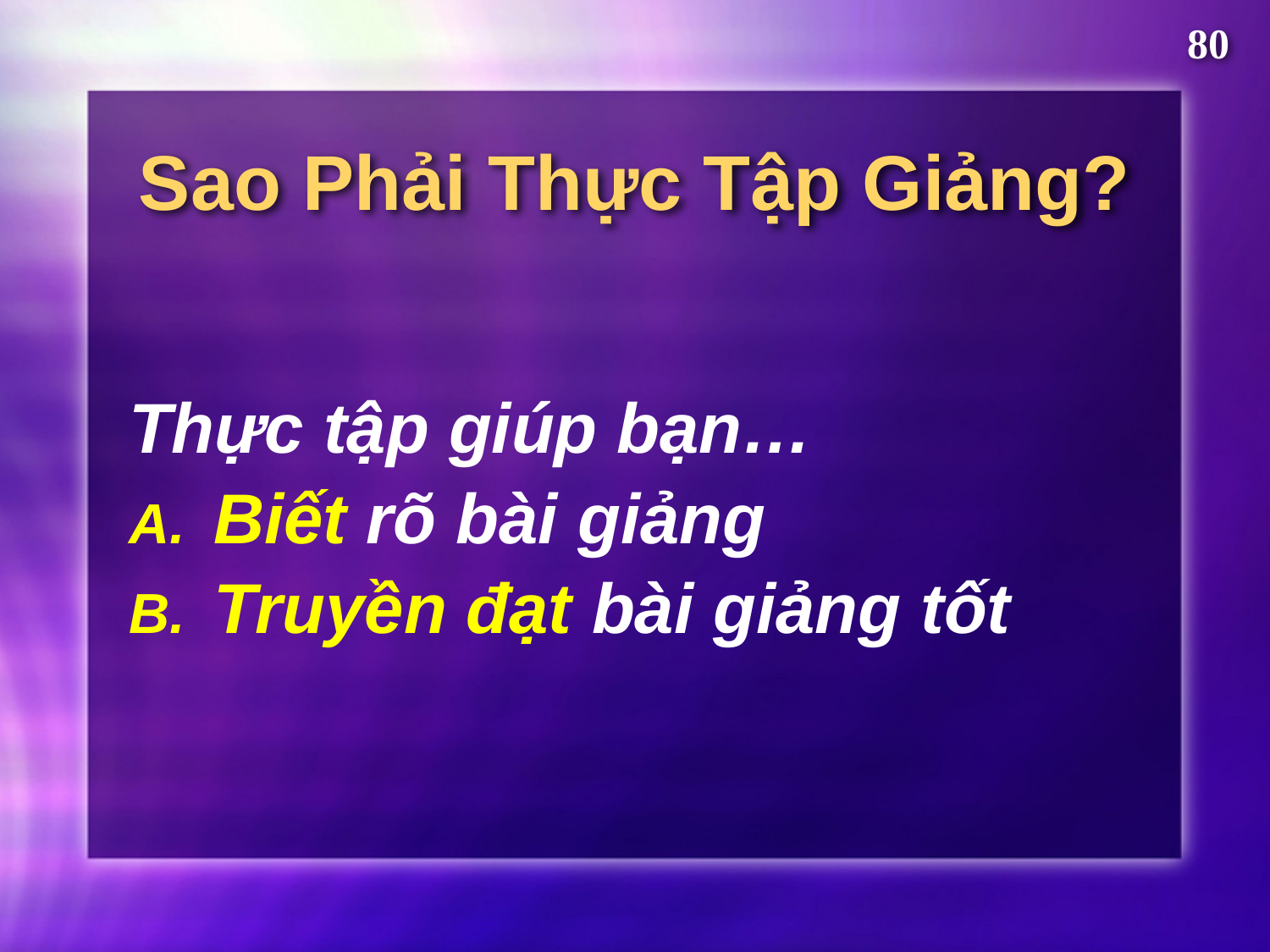

80
# Sao Phải Thực Tập Giảng?
Thực tập giúp bạn…
Biết rõ bài giảng
Truyền đạt bài giảng tốt